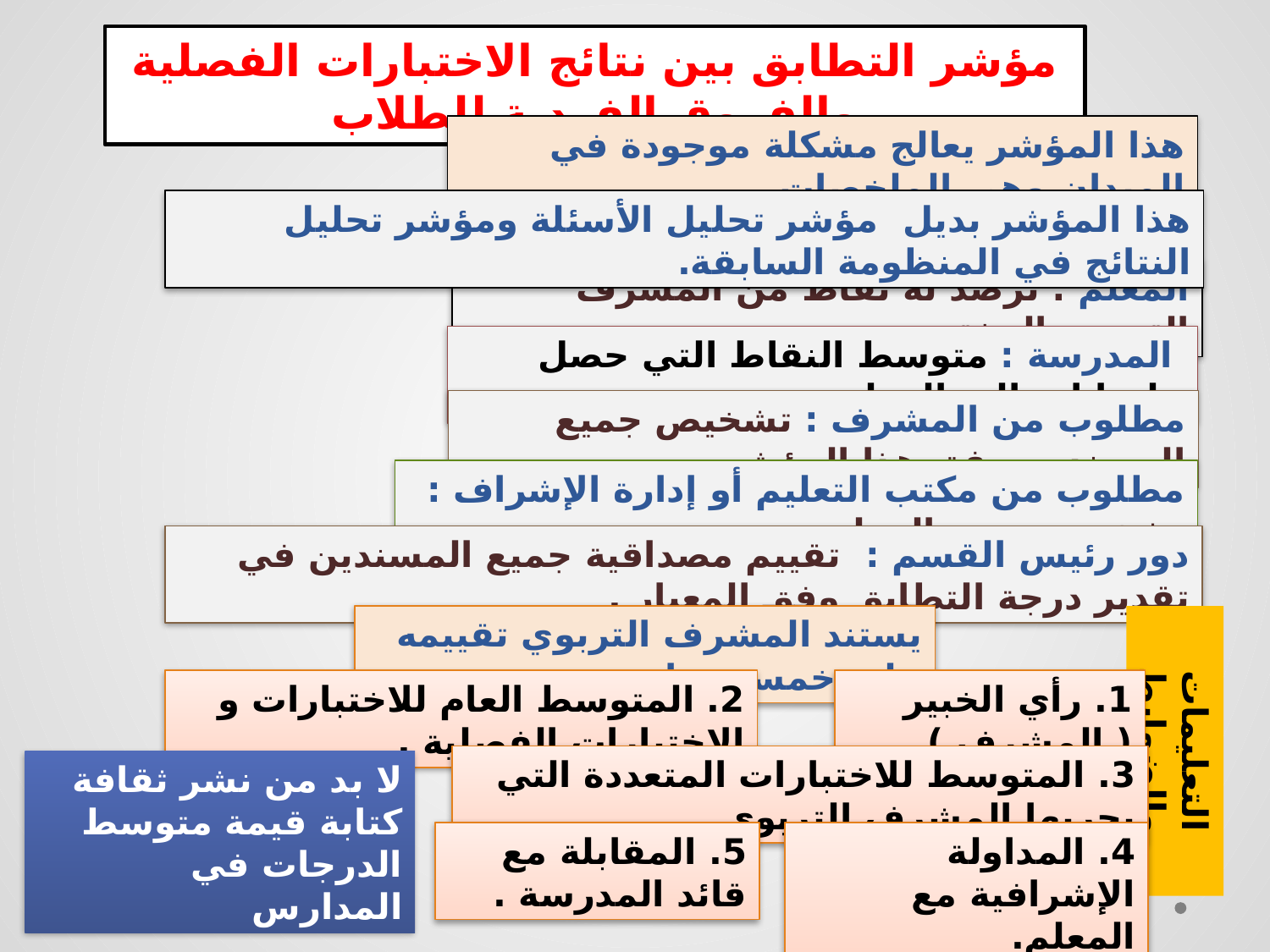

مؤشر التطابق بين نتائج الاختبارات الفصلية والفروق الفردية للطلاب
هذا المؤشر يعالج مشكلة موجودة في الميدان وهي الملخصات
هذا المؤشر بديل  مؤشر تحليل الأسئلة ومؤشر تحليل النتائج في المنظومة السابقة.
المعلم : ترصد له نقاط من المشرف التربوي المختص.
 المدرسة : متوسط النقاط التي حصل عليها إجمالي المعلمين .
مطلوب من المشرف : تشخيص جميع المسندين وفق هذا المؤشر
مطلوب من مكتب التعليم أو إدارة الإشراف : تشخيص جميع المعلمين
دور رئيس القسم :  تقييم مصداقية جميع المسندين في تقدير درجة التطابق وفق المعيار .
يستند المشرف التربوي تقييمه على خمسة عناصر
2. المتوسط العام للاختبارات و الاختبارات الفصلية .
1. رأي الخبير ( المشرف ).
التعليمات والضوابط
3. المتوسط للاختبارات المتعددة التي يجريها المشرف التربوي.
لا بد من نشر ثقافة كتابة قيمة متوسط الدرجات في المدارس
5. المقابلة مع قائد المدرسة .
4. المداولة الإشرافية مع المعلم.